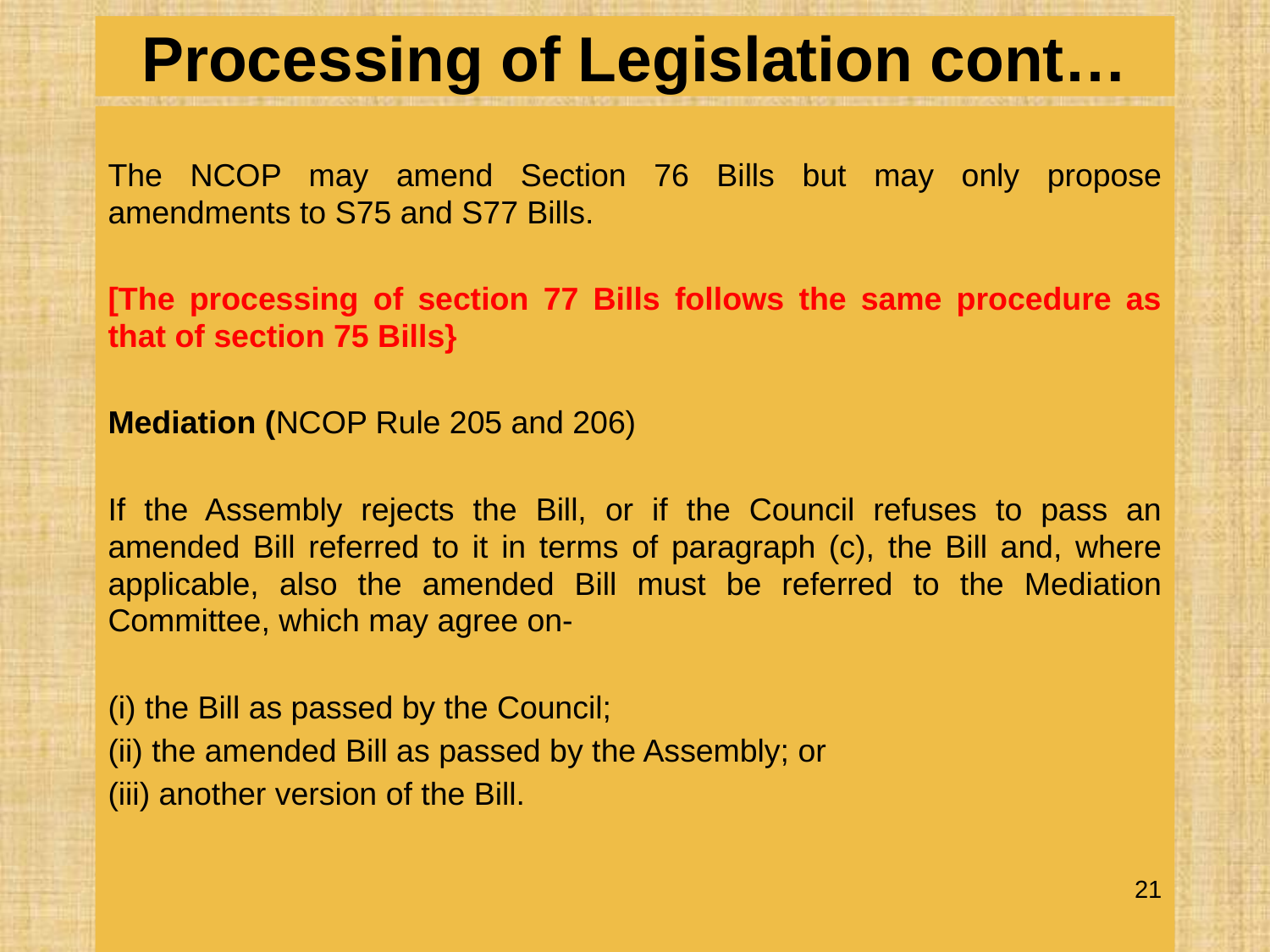

# Processing of Legislation cont…

The NCOP may amend Section 76 Bills but may only propose amendments to S75 and S77 Bills.

[The processing of section 77 Bills follows the same procedure as that of section 75 Bills}

Mediation (NCOP Rule 205 and 206)

If the Assembly rejects the Bill, or if the Council refuses to pass an amended Bill referred to it in terms of paragraph (c), the Bill and, where applicable, also the amended Bill must be referred to the Mediation Committee, which may agree on-

(i) the Bill as passed by the Council;
(ii) the amended Bill as passed by the Assembly; or
(iii) another version of the Bill.

21